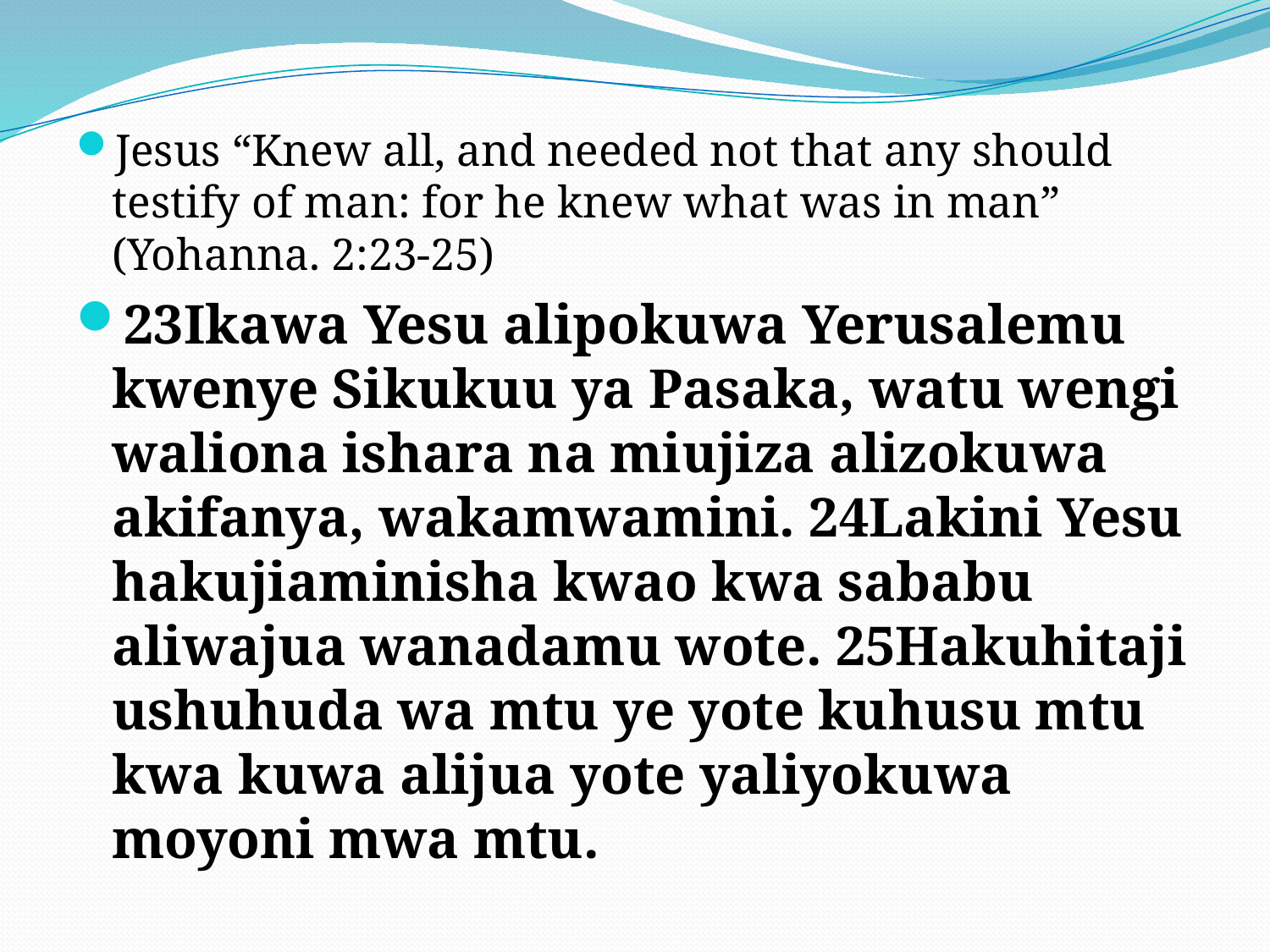

#
Jesus “Knew all, and needed not that any should testify of man: for he knew what was in man” (Yohanna. 2:23-25)
23Ikawa Yesu alipokuwa Yerusalemu kwenye Sikukuu ya Pasaka, watu wengi waliona ishara na miujiza alizokuwa akifanya, wakamwamini. 24Lakini Yesu hakujiaminisha kwao kwa sababu aliwajua wanadamu wote. 25Hakuhitaji ushuhuda wa mtu ye yote kuhusu mtu kwa kuwa alijua yote yaliyokuwa moyoni mwa mtu.